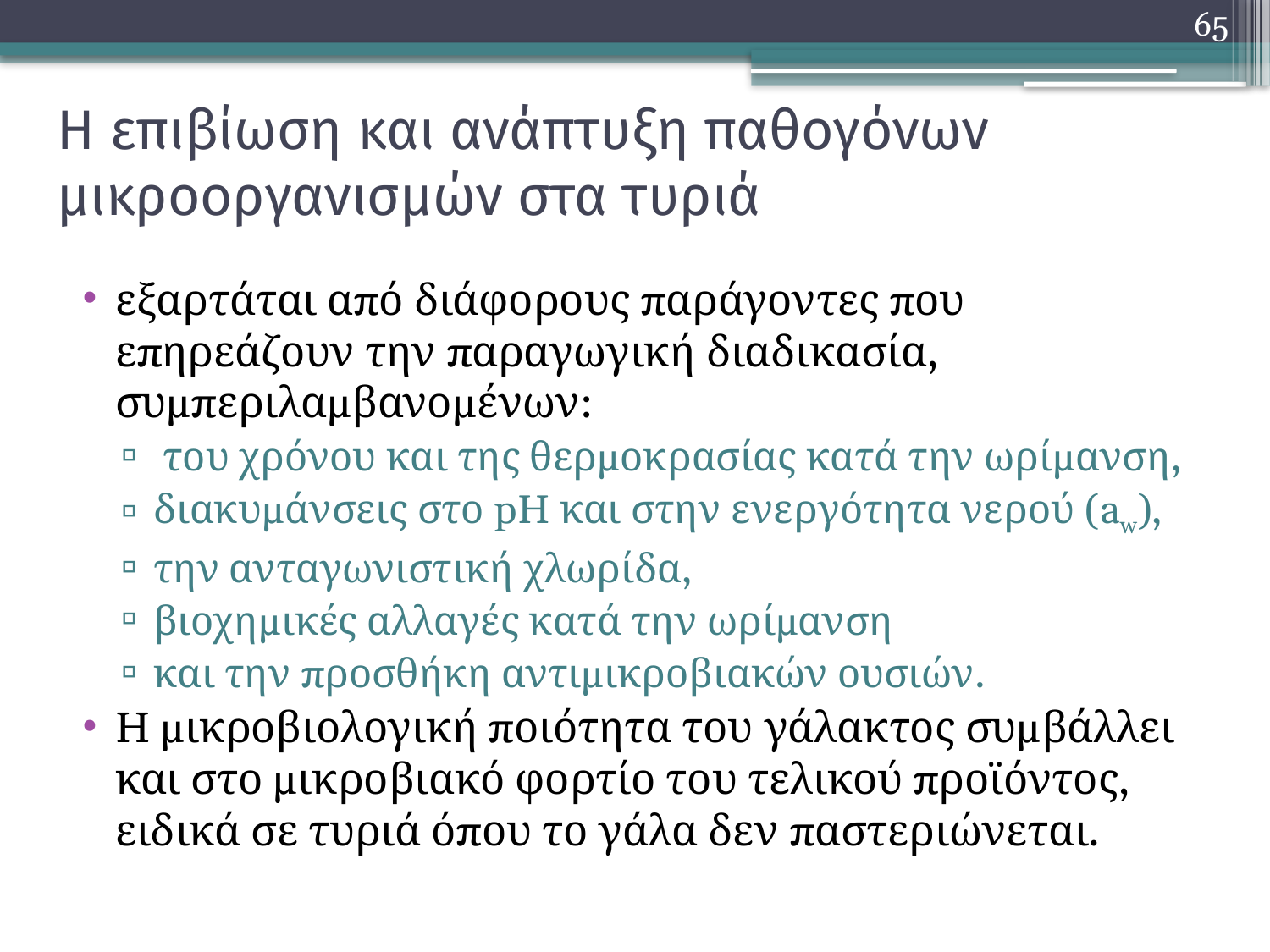

65
# Η επιβίωση και ανάπτυξη παθογόνων μικροοργανισμών στα τυριά
εξαρτάται από διάφορους παράγοντες που επηρεάζουν την παραγωγική διαδικασία, συμπεριλαμβανομένων:
 του χρόνου και της θερμοκρασίας κατά την ωρίμανση,
διακυμάνσεις στο pH και στην ενεργότητα νερού (aw),
την ανταγωνιστική χλωρίδα,
βιοχημικές αλλαγές κατά την ωρίμανση
και την προσθήκη αντιμικροβιακών ουσιών.
Η μικροβιολογική ποιότητα του γάλακτος συμβάλλει και στο μικροβιακό φορτίο του τελικού προϊόντος, ειδικά σε τυριά όπου το γάλα δεν παστεριώνεται.